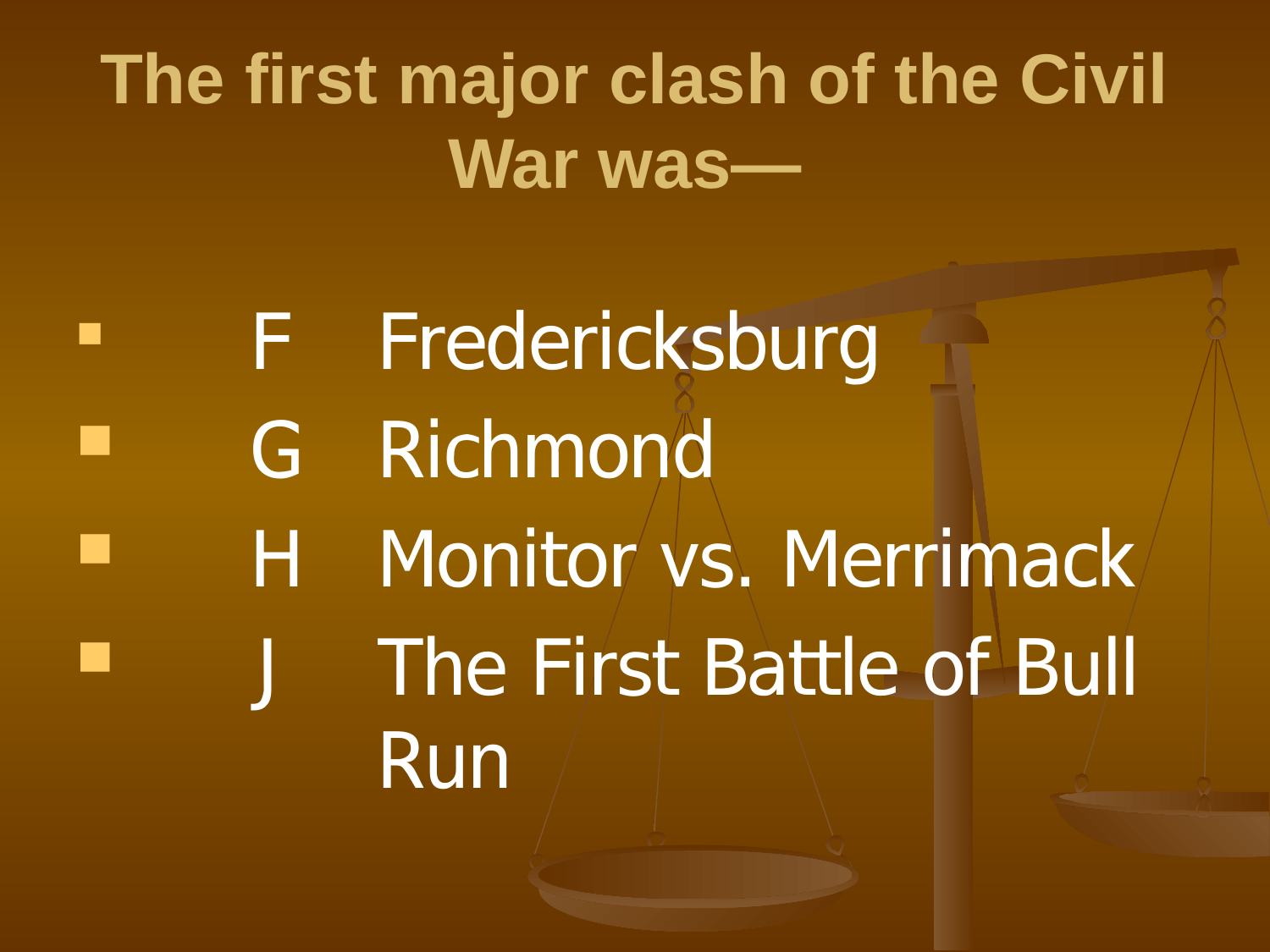

# The first major clash of the Civil War was—
	F	Fredericksburg
	G	Richmond
	H	Monitor vs. Merrimack
	J	The First Battle of Bull 		Run